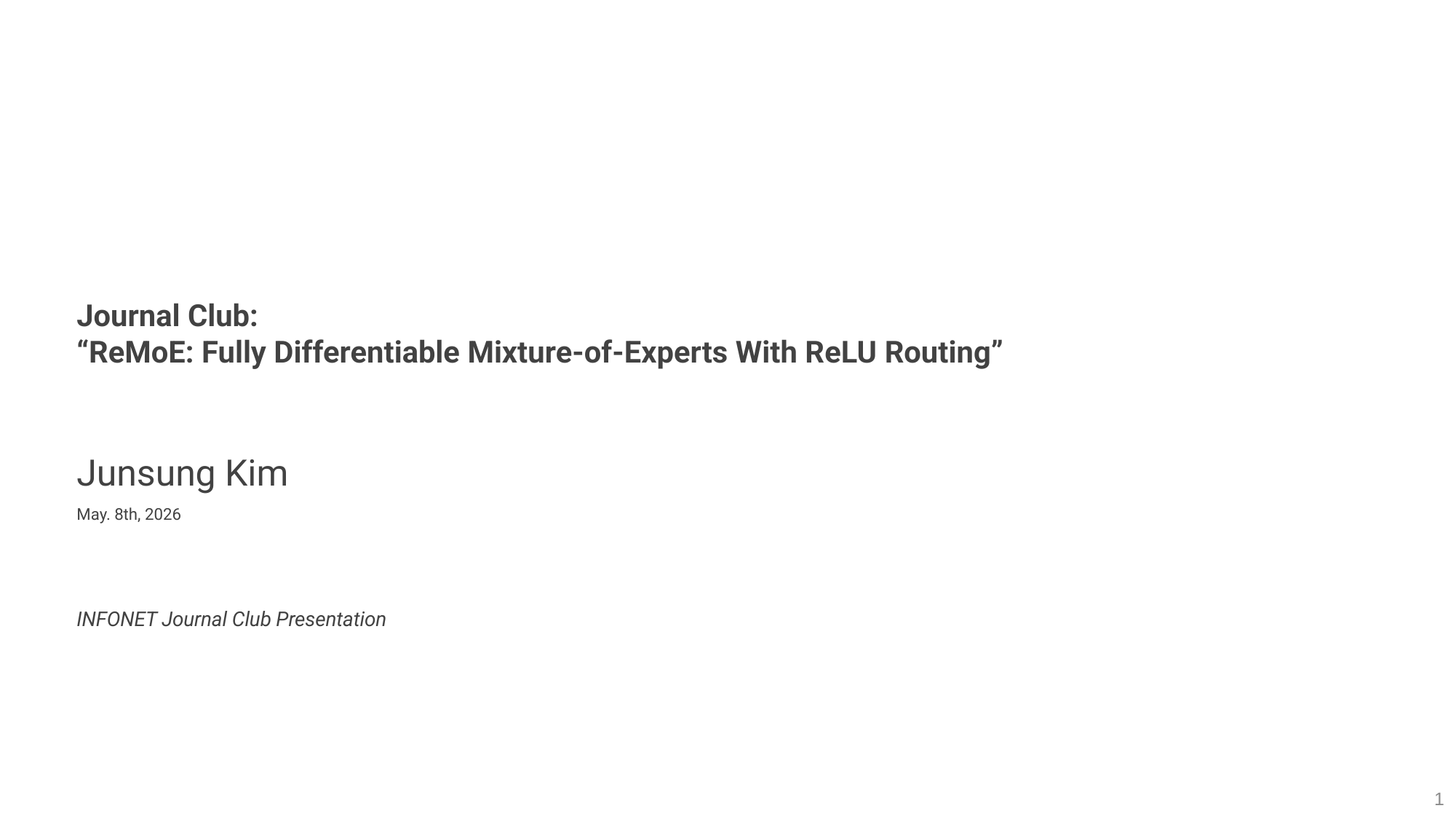

Journal Club:
“ReMoE: Fully Differentiable Mixture-of-Experts With ReLU Routing”
Junsung Kim
May. 8th, 2026
INFONET Journal Club Presentation
1